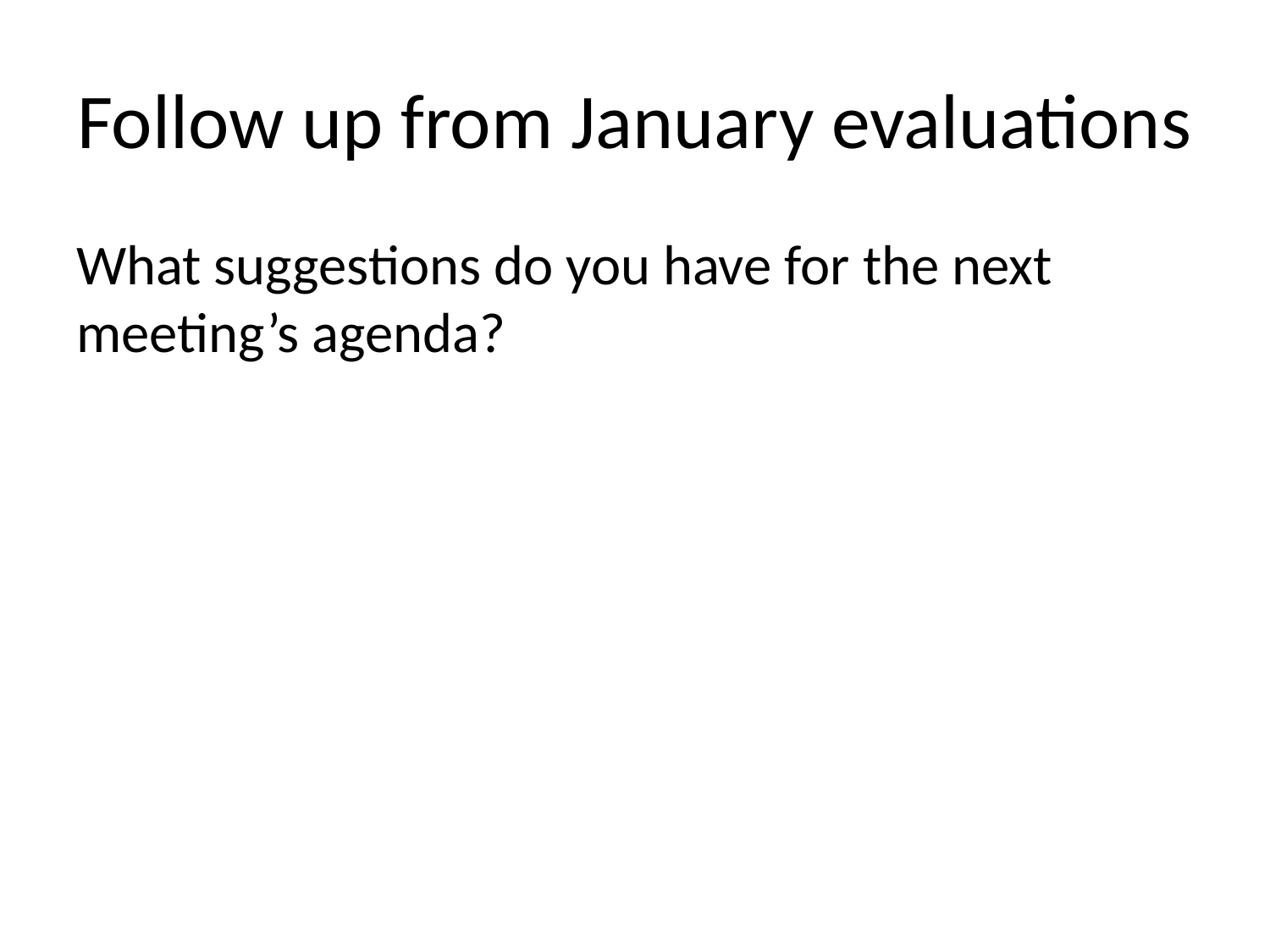

# Follow up from January evaluations
What suggestions do you have for the next meeting’s agenda?